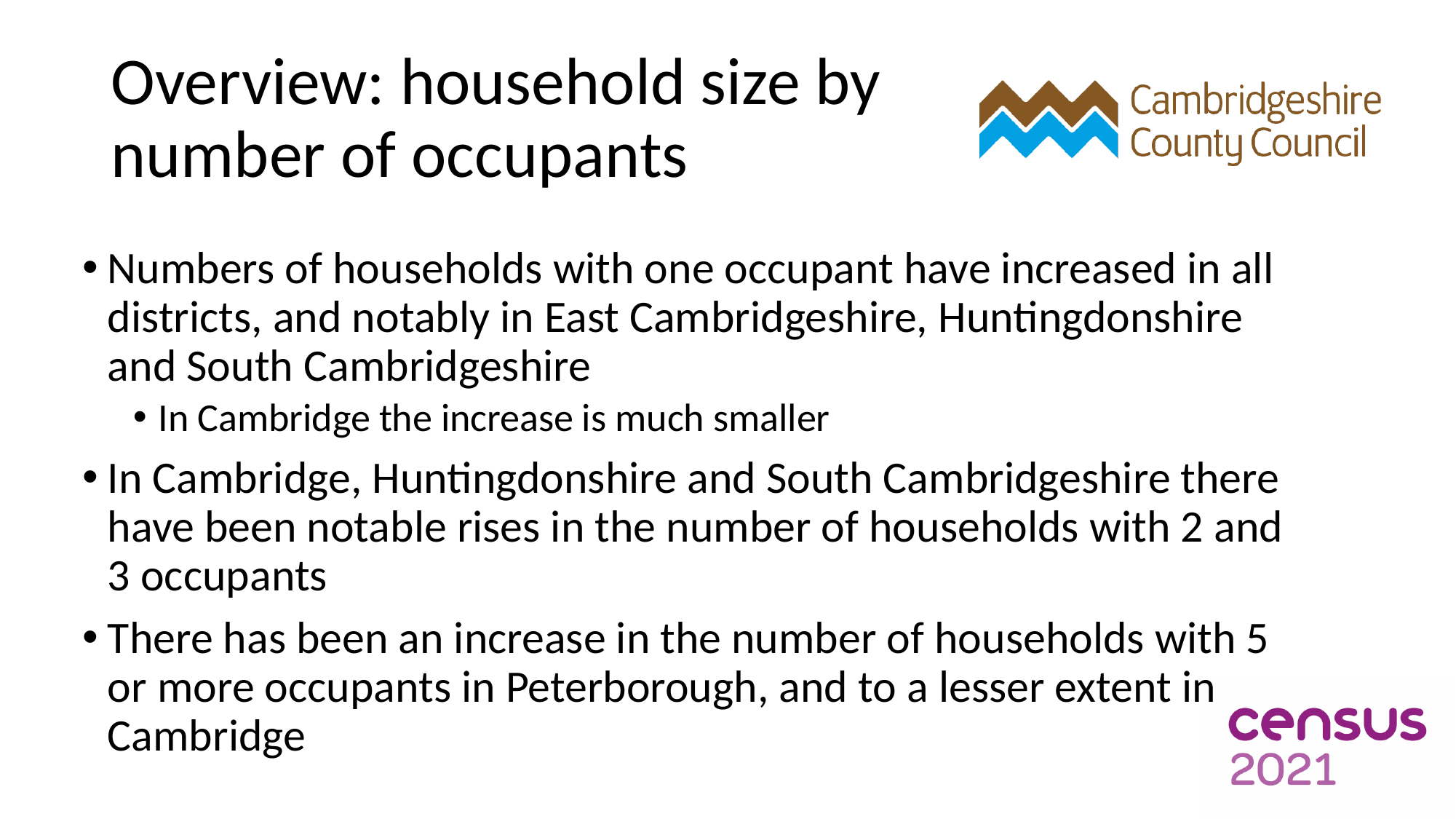

# Overview: household size by number of occupants
Numbers of households with one occupant have increased in all districts, and notably in East Cambridgeshire, Huntingdonshire and South Cambridgeshire
In Cambridge the increase is much smaller
In Cambridge, Huntingdonshire and South Cambridgeshire there have been notable rises in the number of households with 2 and 3 occupants
There has been an increase in the number of households with 5 or more occupants in Peterborough, and to a lesser extent in Cambridge